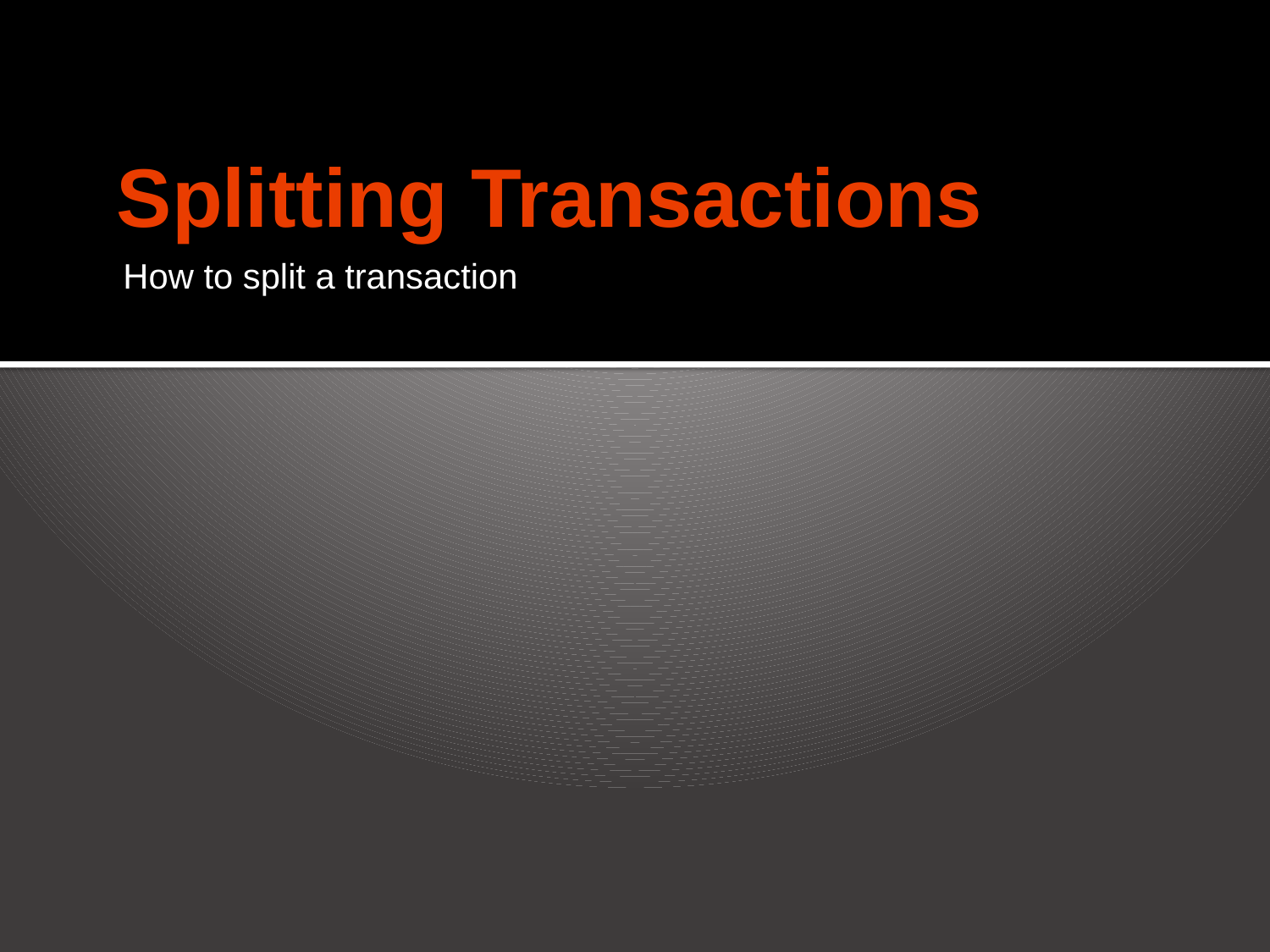

# Splitting Transactions
How to split a transaction